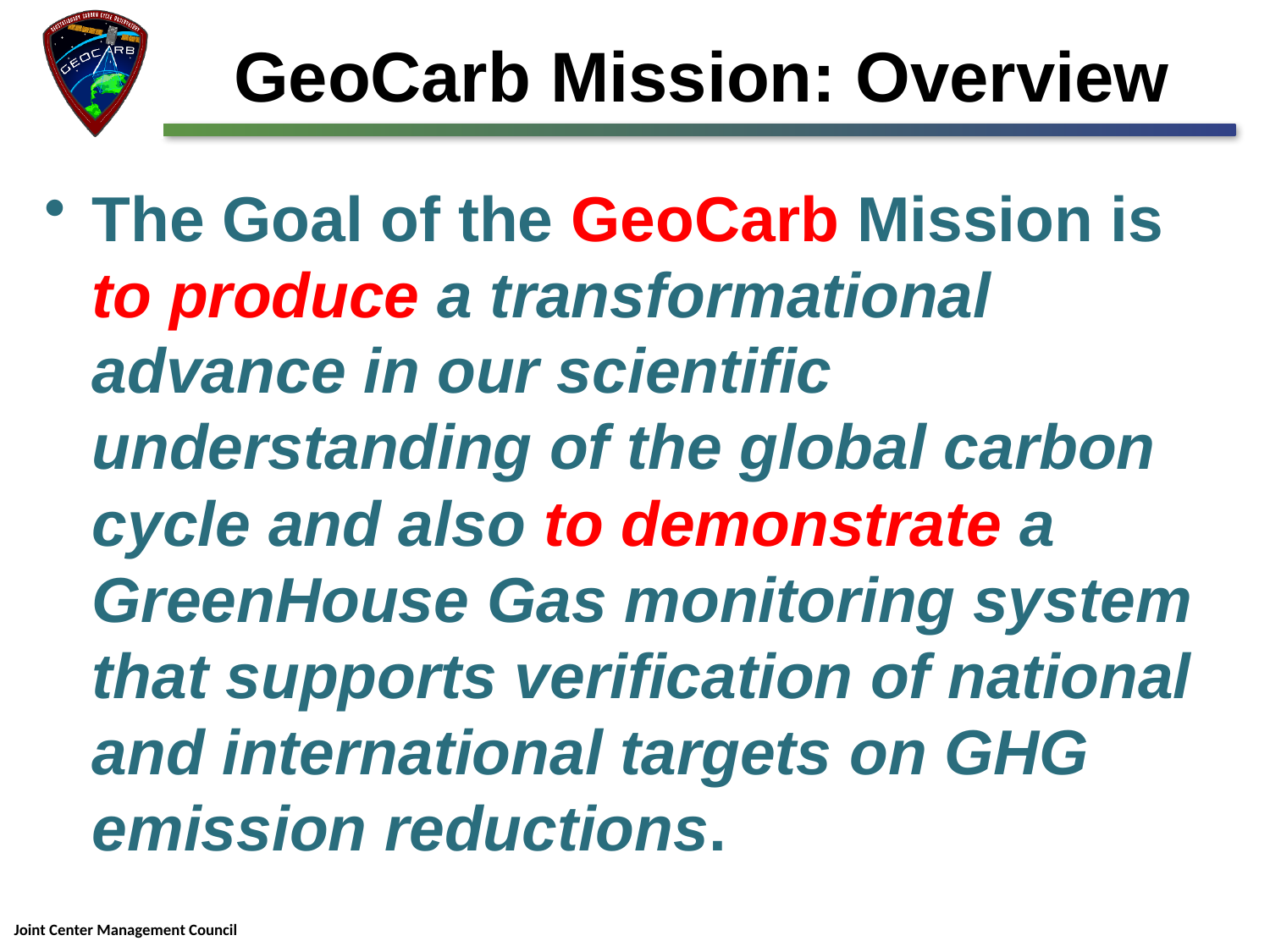

# GeoCarb Mission: Overview
The Goal of the GeoCarb Mission is to produce a transformational advance in our scientific understanding of the global carbon cycle and also to demonstrate a GreenHouse Gas monitoring system that supports verification of national and international targets on GHG emission reductions.